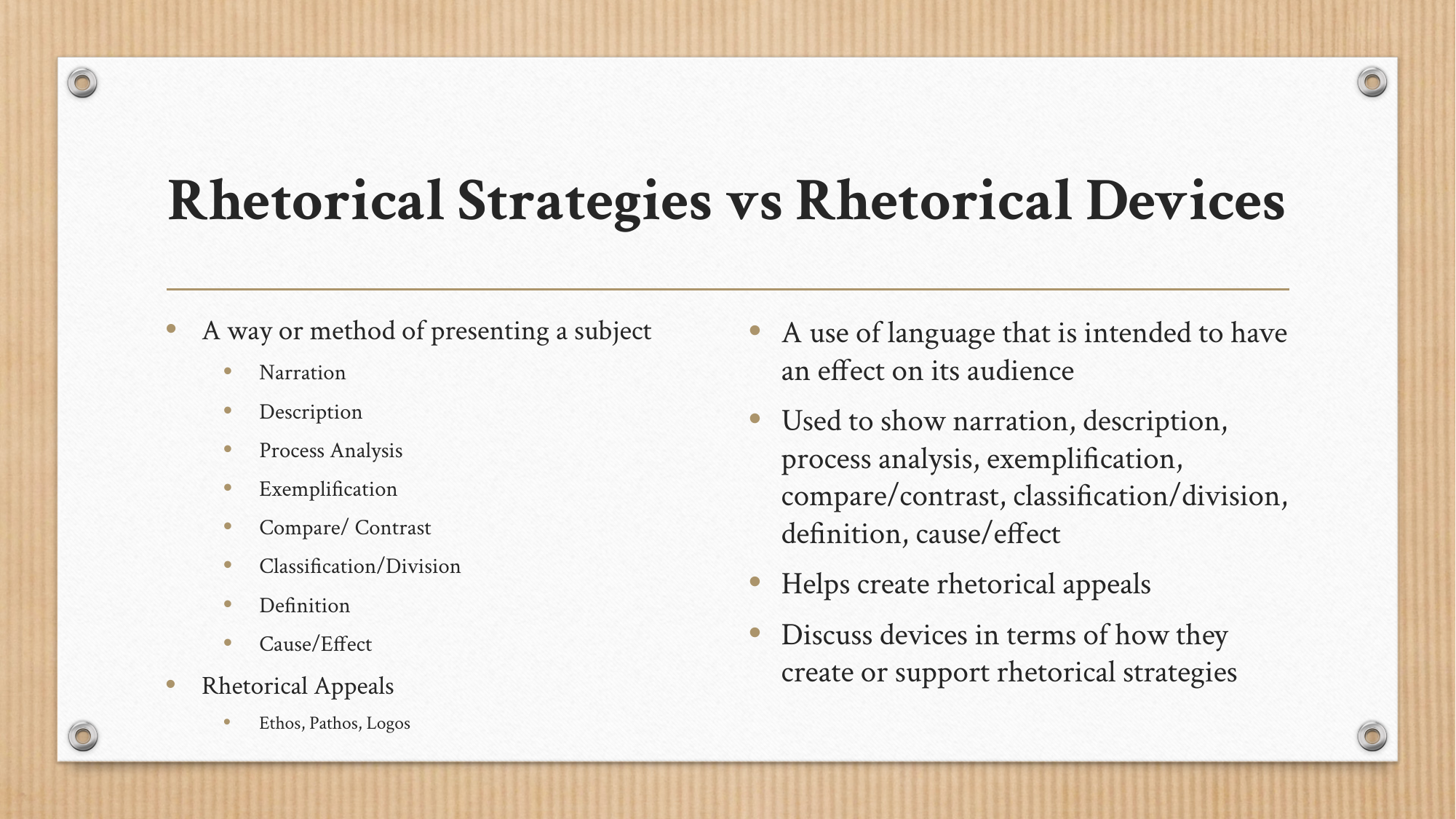

# Rhetorical Strategies vs Rhetorical Devices
A way or method of presenting a subject
Narration
Description
Process Analysis
Exemplification
Compare/ Contrast
Classification/Division
Definition
Cause/Effect
Rhetorical Appeals
Ethos, Pathos, Logos

A use of language that is intended to have an effect on its audience
Used to show narration, description, process analysis, exemplification, compare/contrast, classification/division, definition, cause/effect
Helps create rhetorical appeals
Discuss devices in terms of how they create or support rhetorical strategies